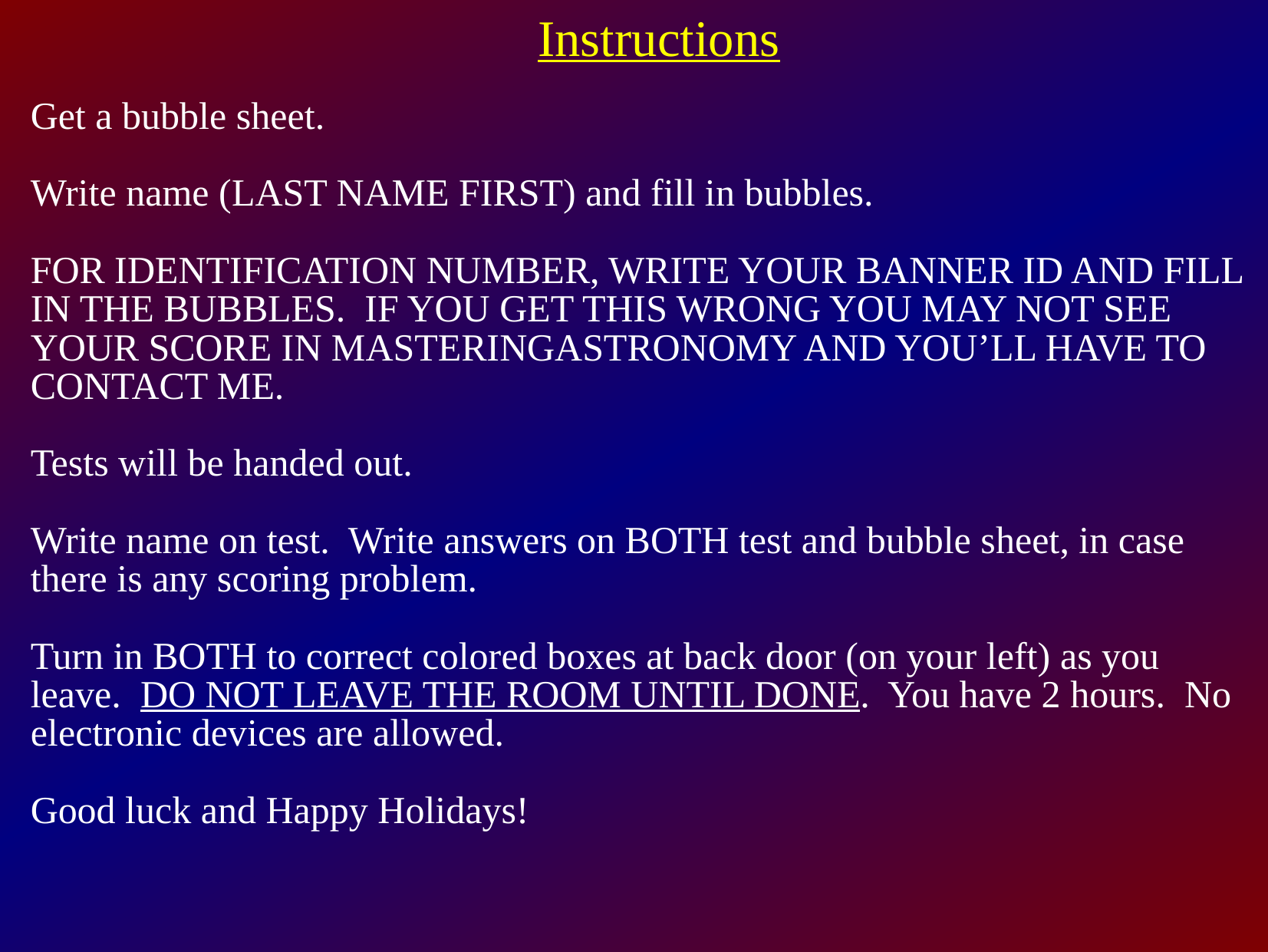

Instructions
Get a bubble sheet.

Write name (LAST NAME FIRST) and fill in bubbles.

FOR IDENTIFICATION NUMBER, WRITE YOUR BANNER ID AND FILL IN THE BUBBLES.  IF YOU GET THIS WRONG YOU MAY NOT SEE YOUR SCORE IN MASTERINGASTRONOMY AND YOU’LL HAVE TO CONTACT ME.

Tests will be handed out.

Write name on test.  Write answers on BOTH test and bubble sheet, in case there is any scoring problem.

Turn in BOTH to correct colored boxes at back door (on your left) as you leave.  DO NOT LEAVE THE ROOM UNTIL DONE.  You have 2 hours.  No electronic devices are allowed.

Good luck and Happy Holidays!